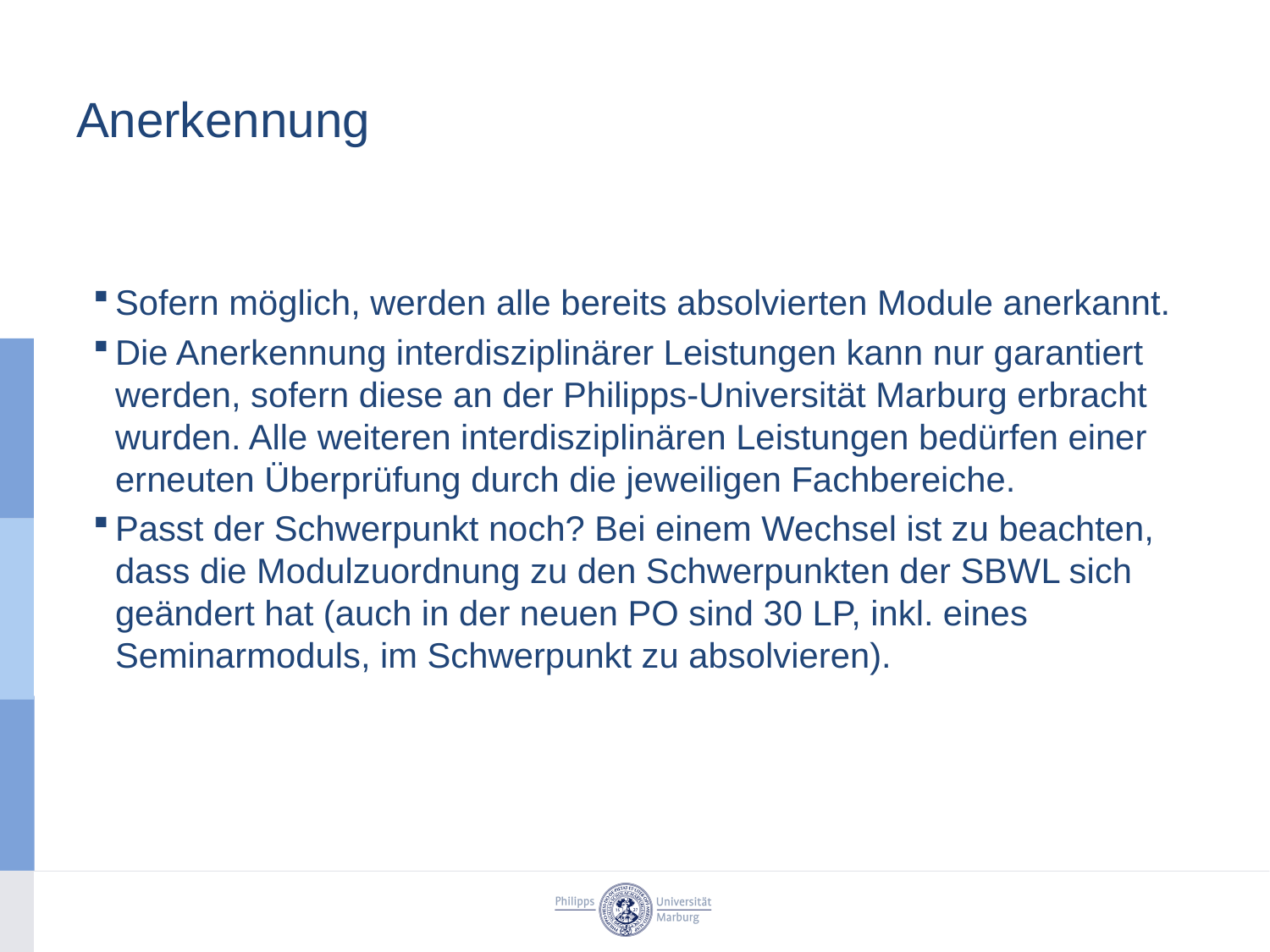

# Anerkennung
Sofern möglich, werden alle bereits absolvierten Module anerkannt.
Die Anerkennung interdisziplinärer Leistungen kann nur garantiert werden, sofern diese an der Philipps-Universität Marburg erbracht wurden. Alle weiteren interdisziplinären Leistungen bedürfen einer erneuten Überprüfung durch die jeweiligen Fachbereiche.
Passt der Schwerpunkt noch? Bei einem Wechsel ist zu beachten, dass die Modulzuordnung zu den Schwerpunkten der SBWL sich geändert hat (auch in der neuen PO sind 30 LP, inkl. eines Seminarmoduls, im Schwerpunkt zu absolvieren).